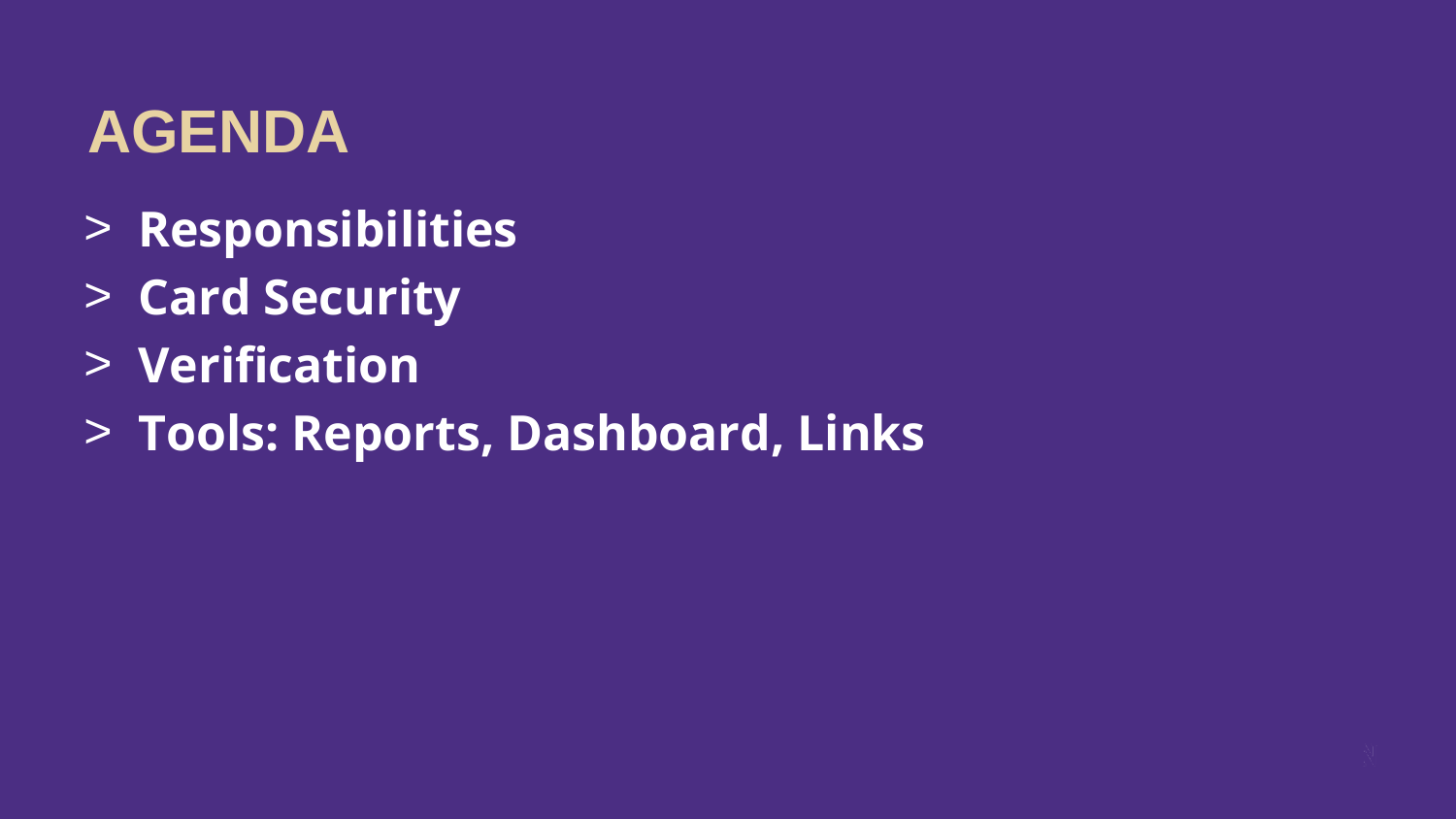

# AGENDA
Responsibilities
Card Security
Verification
Tools: Reports, Dashboard, Links